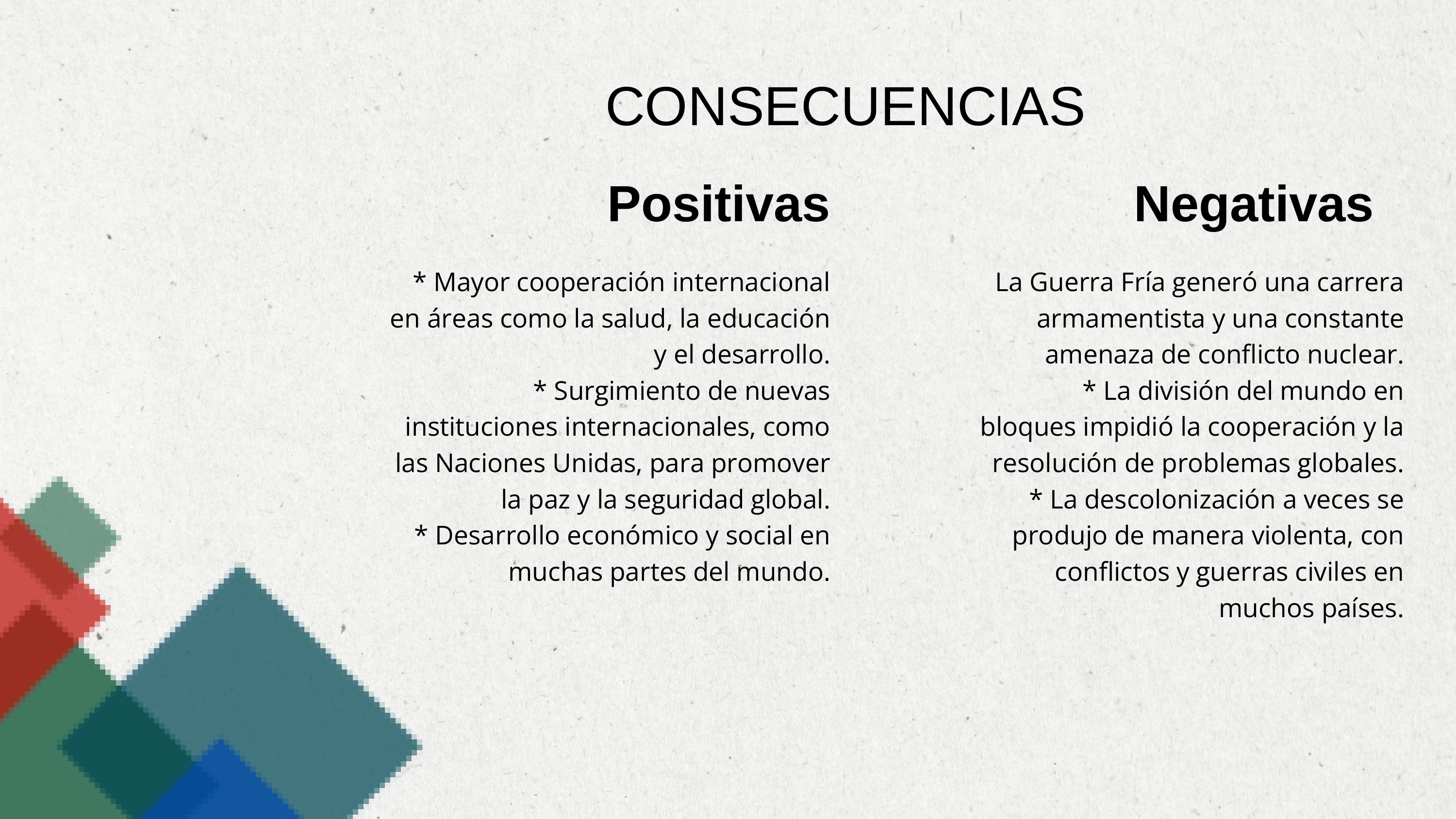

CONSECUENCIAS
Positivas
 Negativas
   * Mayor cooperación internacional en áreas como la salud, la educación y el desarrollo.
    * Surgimiento de nuevas instituciones internacionales, como las Naciones Unidas, para promover la paz y la seguridad global.
    * Desarrollo económico y social en muchas partes del mundo.
La Guerra Fría generó una carrera armamentista y una constante amenaza de conflicto nuclear.
    * La división del mundo en bloques impidió la cooperación y la resolución de problemas globales.
    * La descolonización a veces se produjo de manera violenta, con conflictos y guerras civiles en muchos países.